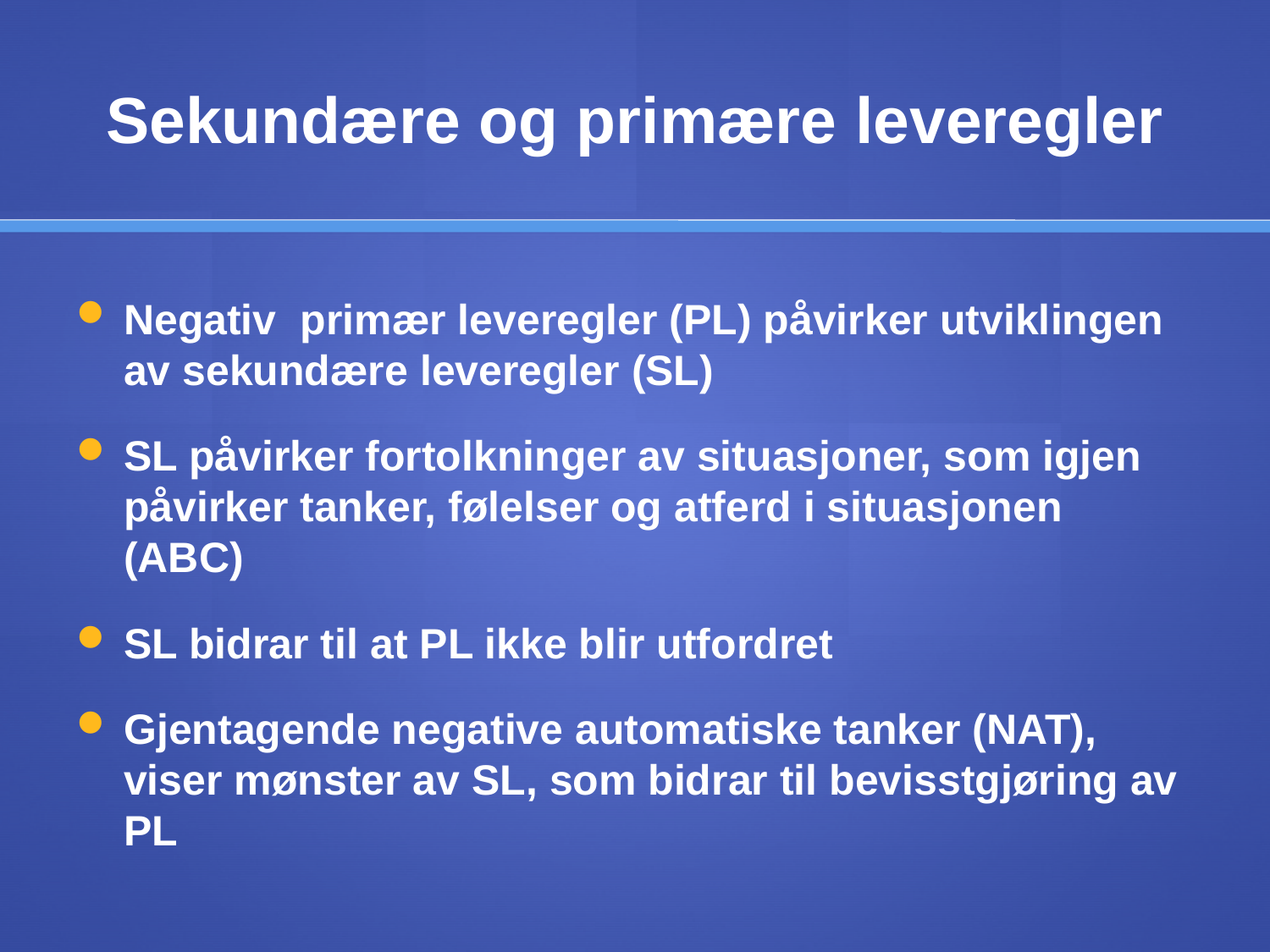

# Sekundære og primære leveregler
Negativ  primær leveregler (PL) påvirker utviklingen av sekundære leveregler (SL)
SL påvirker fortolkninger av situasjoner, som igjen påvirker tanker, følelser og atferd i situasjonen (ABC)
SL bidrar til at PL ikke blir utfordret
Gjentagende negative automatiske tanker (NAT), viser mønster av SL, som bidrar til bevisstgjøring av PL